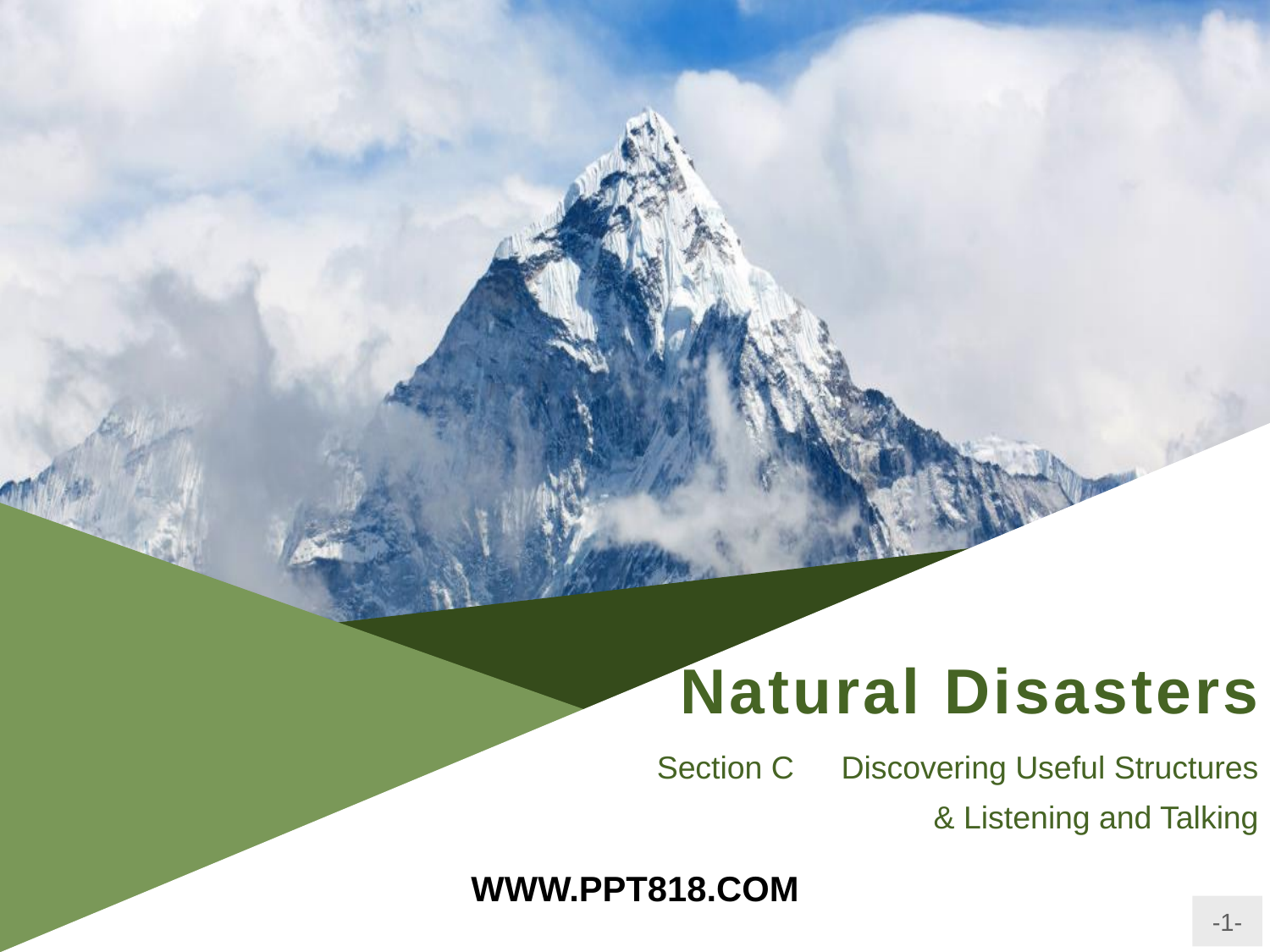

# Natural Disasters
Section C　Discovering Useful Structures
 & Listening and Talking
WWW.PPT818.COM